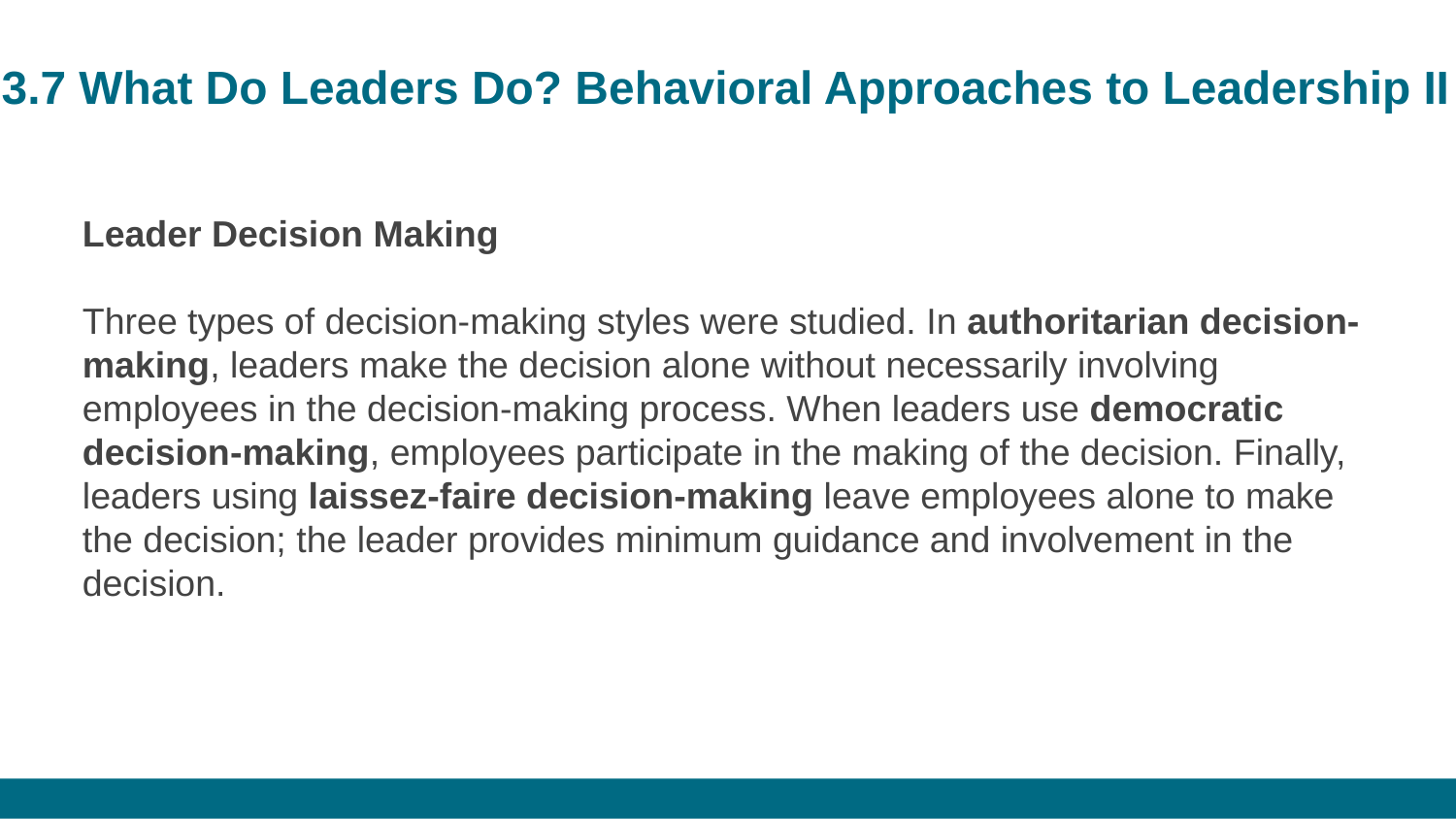

# 3.7 What Do Leaders Do? Behavioral Approaches to Leadership II
Leader Decision Making

Three types of decision-making styles were studied. In authoritarian decision-making, leaders make the decision alone without necessarily involving employees in the decision-making process. When leaders use democratic decision-making, employees participate in the making of the decision. Finally, leaders using laissez-faire decision-making leave employees alone to make the decision; the leader provides minimum guidance and involvement in the decision.